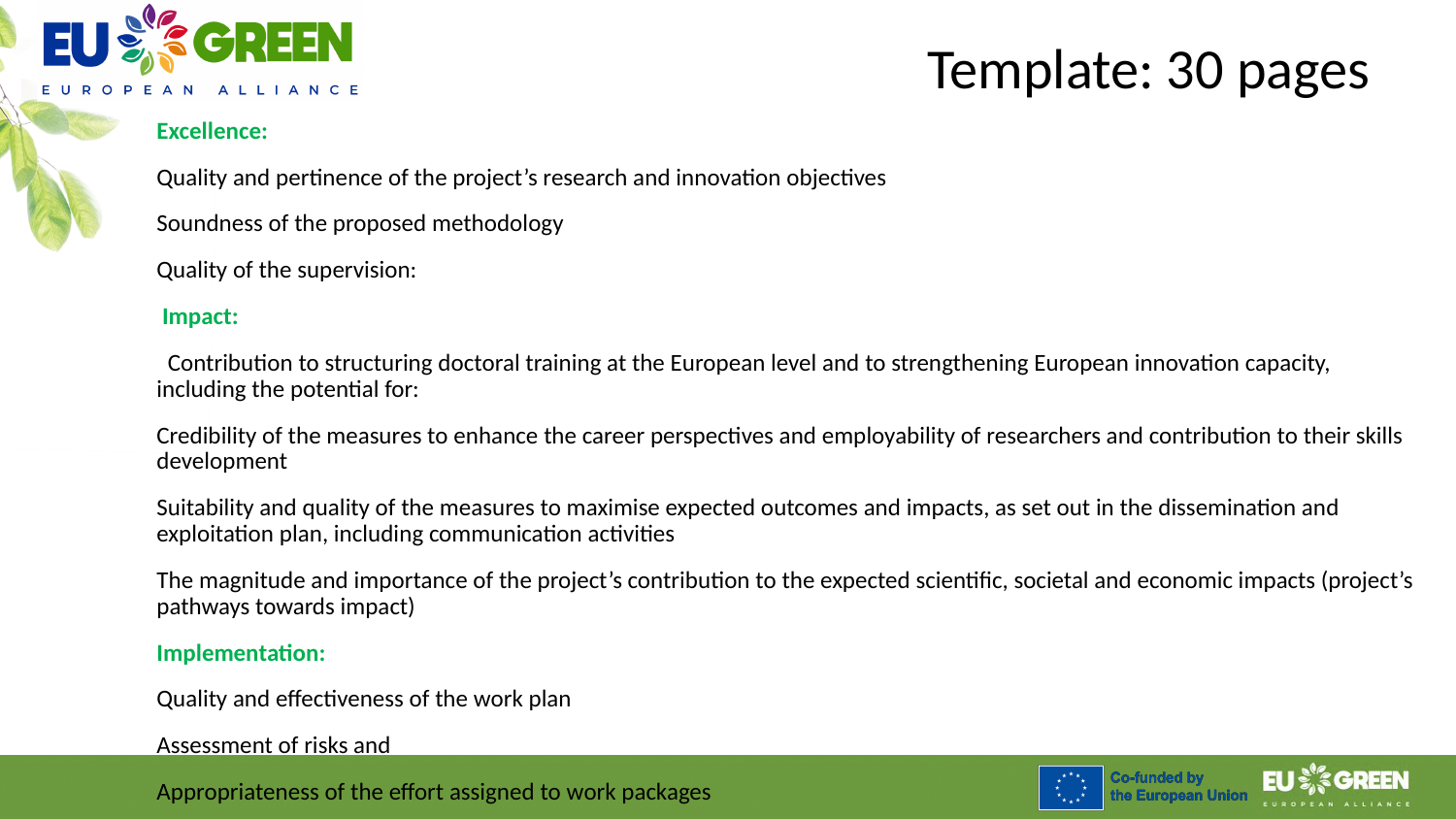

Template: 30 pages
# Excellence:
Quality and pertinence of the project’s research and innovation objectives
Soundness of the proposed methodology
Quality of the supervision:
 Impact:
  Contribution to structuring doctoral training at the European level and to strengthening European innovation capacity, including the potential for:
Credibility of the measures to enhance the career perspectives and employability of researchers and contribution to their skills development
Suitability and quality of the measures to maximise expected outcomes and impacts, as set out in the dissemination and exploitation plan, including communication activities
The magnitude and importance of the project’s contribution to the expected scientific, societal and economic impacts (project’s pathways towards impact)
Implementation:
Quality and effectiveness of the work plan
Assessment of risks and
Appropriateness of the effort assigned to work packages